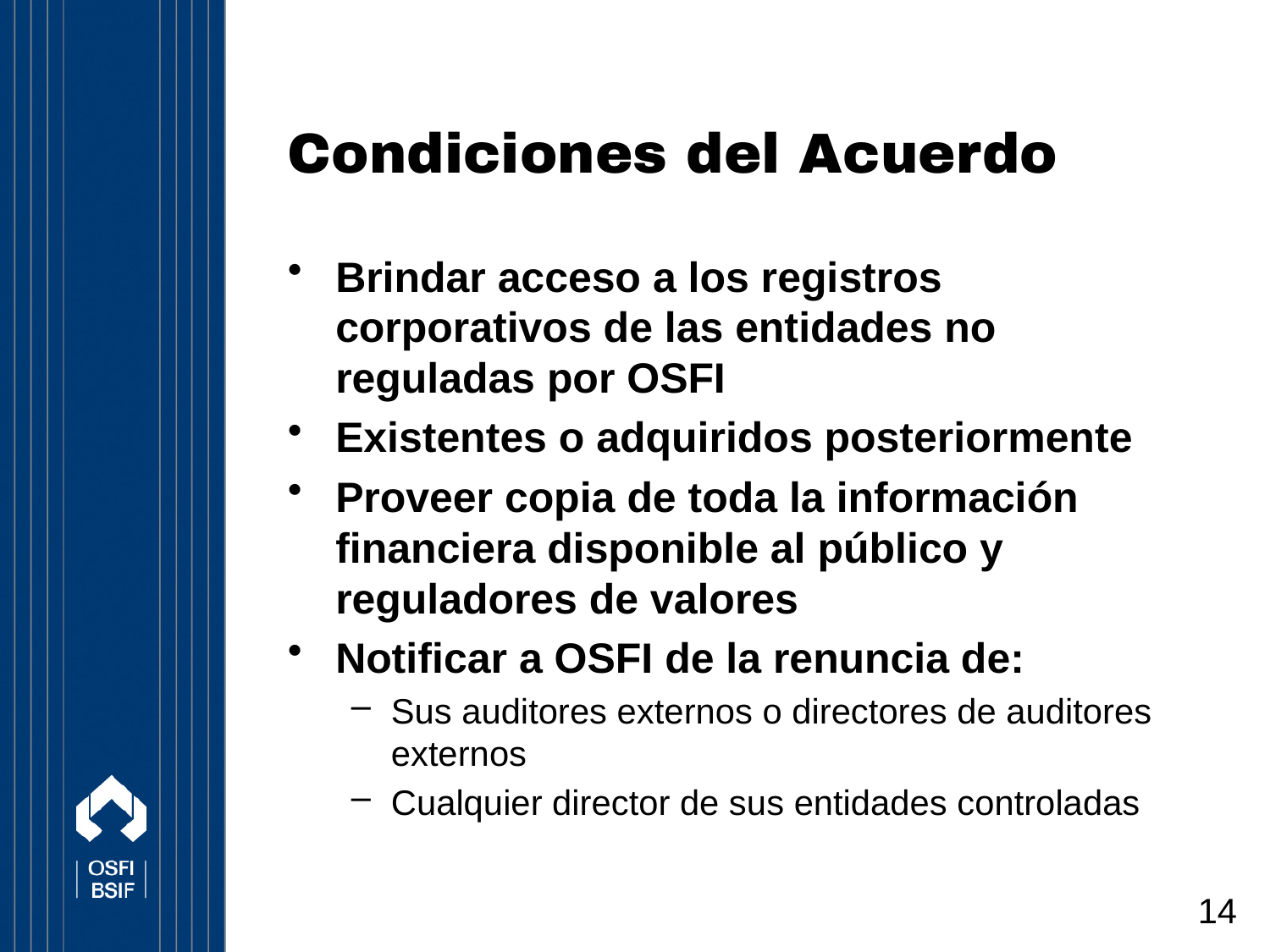

# Condiciones del Acuerdo
Brindar acceso a los registros corporativos de las entidades no reguladas por OSFI
Existentes o adquiridos posteriormente
Proveer copia de toda la información financiera disponible al público y reguladores de valores
Notificar a OSFI de la renuncia de:
Sus auditores externos o directores de auditores externos
Cualquier director de sus entidades controladas